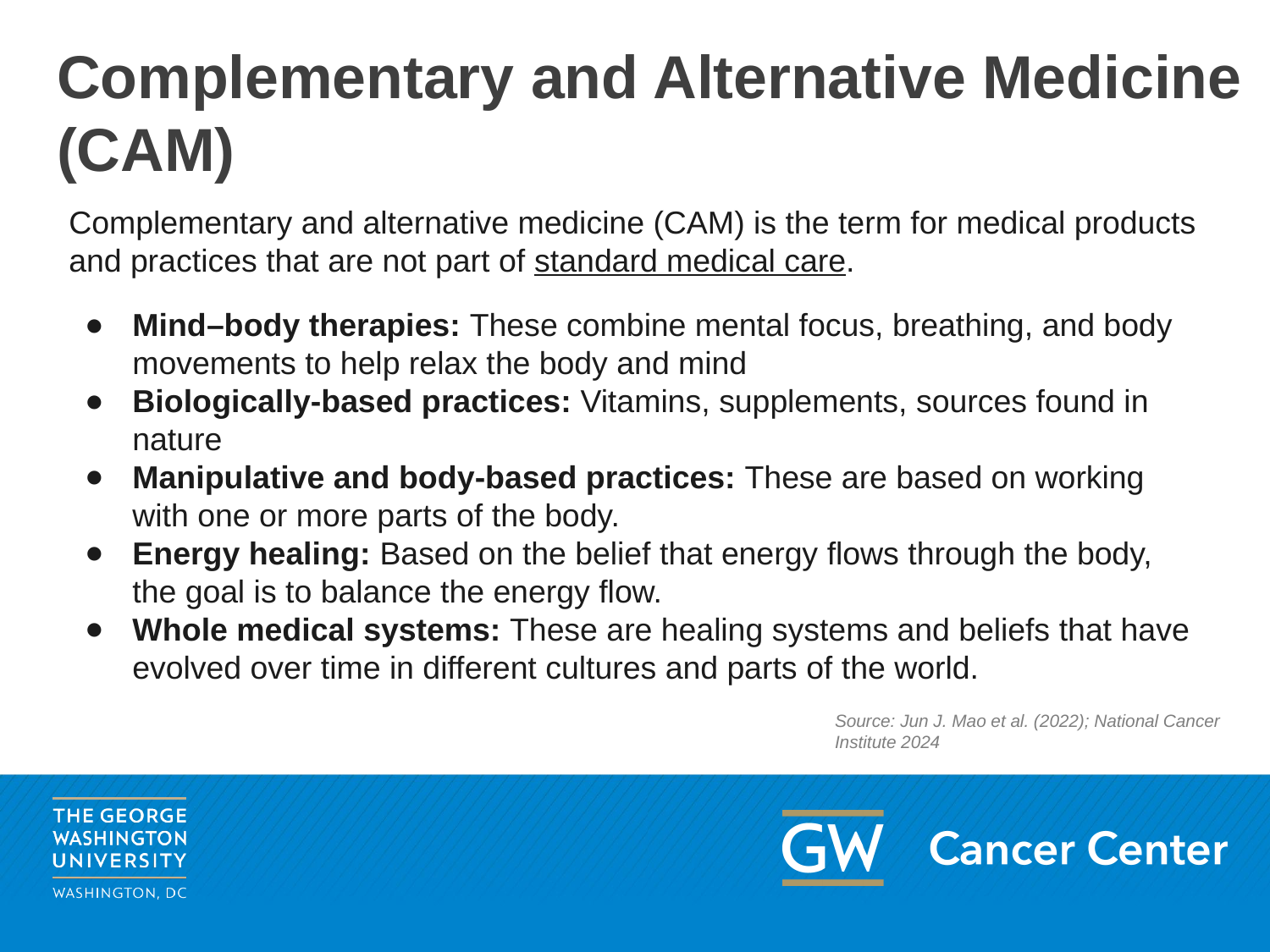

# Complementary and Alternative Medicine (CAM)
Complementary and alternative medicine (CAM) is the term for medical products and practices that are not part of standard medical care.
Mind–body therapies: These combine mental focus, breathing, and body movements to help relax the body and mind
Biologically-based practices: Vitamins, supplements, sources found in nature
Manipulative and body-based practices: These are based on working with one or more parts of the body.
Energy healing: Based on the belief that energy flows through the body, the goal is to balance the energy flow.
Whole medical systems: These are healing systems and beliefs that have evolved over time in different cultures and parts of the world.
Source: Jun J. Mao et al. (2022); National Cancer Institute 2024